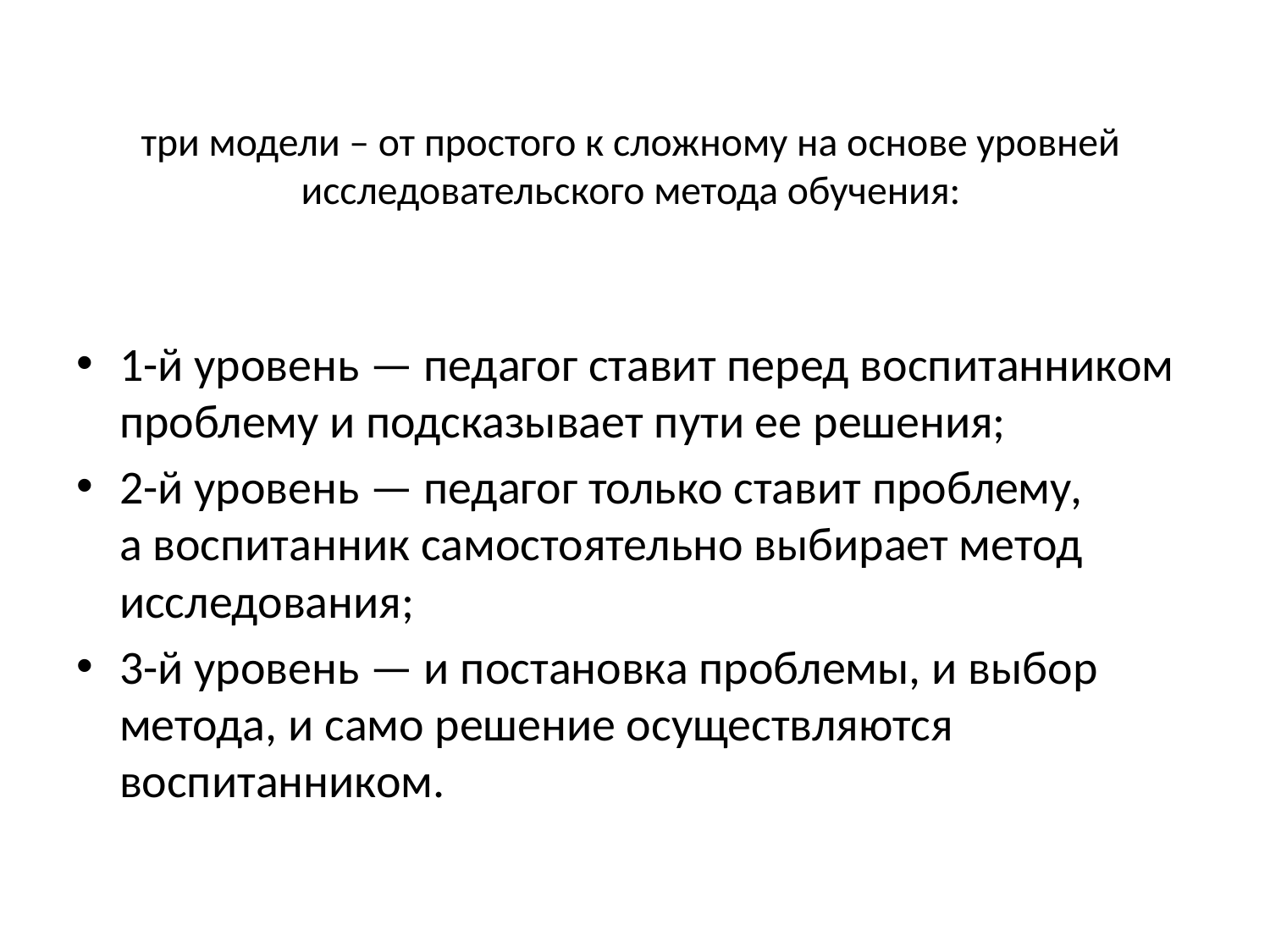

# три модели – от простого к сложному на основе уровней исследовательского метода обучения:
1-й уровень — педагог ставит перед воспитанником проблему и подсказывает пути ее решения;
2-й уровень — педагог только ставит проблему, а воспитанник самостоятельно выбирает метод исследования;
3-й уровень — и постановка проблемы, и выбор метода, и само решение осуществляются воспитанником.